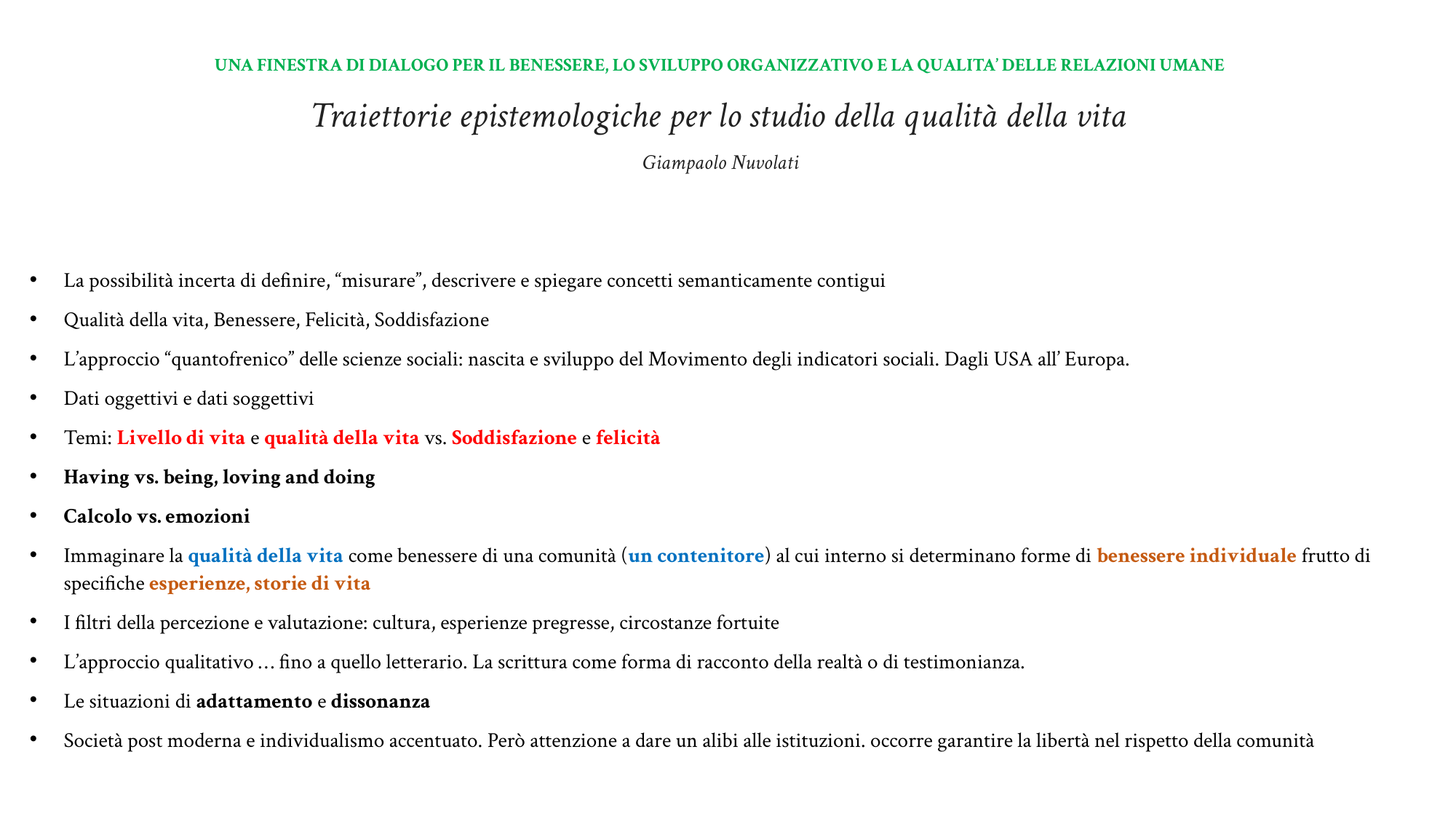

UNA FINESTRA DI DIALOGO PER IL BENESSERE, LO SVILUPPO ORGANIZZATIVO E LA QUALITA’ DELLE RELAZIONI UMANE
Traiettorie epistemologiche per lo studio della qualità della vita
Giampaolo Nuvolati

La possibilità incerta di definire, “misurare”, descrivere e spiegare concetti semanticamente contigui
Qualità della vita, Benessere, Felicità, Soddisfazione
L’approccio “quantofrenico” delle scienze sociali: nascita e sviluppo del Movimento degli indicatori sociali. Dagli USA all’ Europa.
Dati oggettivi e dati soggettivi
Temi: Livello di vita e qualità della vita vs. Soddisfazione e felicità
Having vs. being, loving and doing
Calcolo vs. emozioni
Immaginare la qualità della vita come benessere di una comunità (un contenitore) al cui interno si determinano forme di benessere individuale frutto di specifiche esperienze, storie di vita
I filtri della percezione e valutazione: cultura, esperienze pregresse, circostanze fortuite
L’approccio qualitativo … fino a quello letterario. La scrittura come forma di racconto della realtà o di testimonianza.
Le situazioni di adattamento e dissonanza
Società post moderna e individualismo accentuato. Però attenzione a dare un alibi alle istituzioni. occorre garantire la libertà nel rispetto della comunità